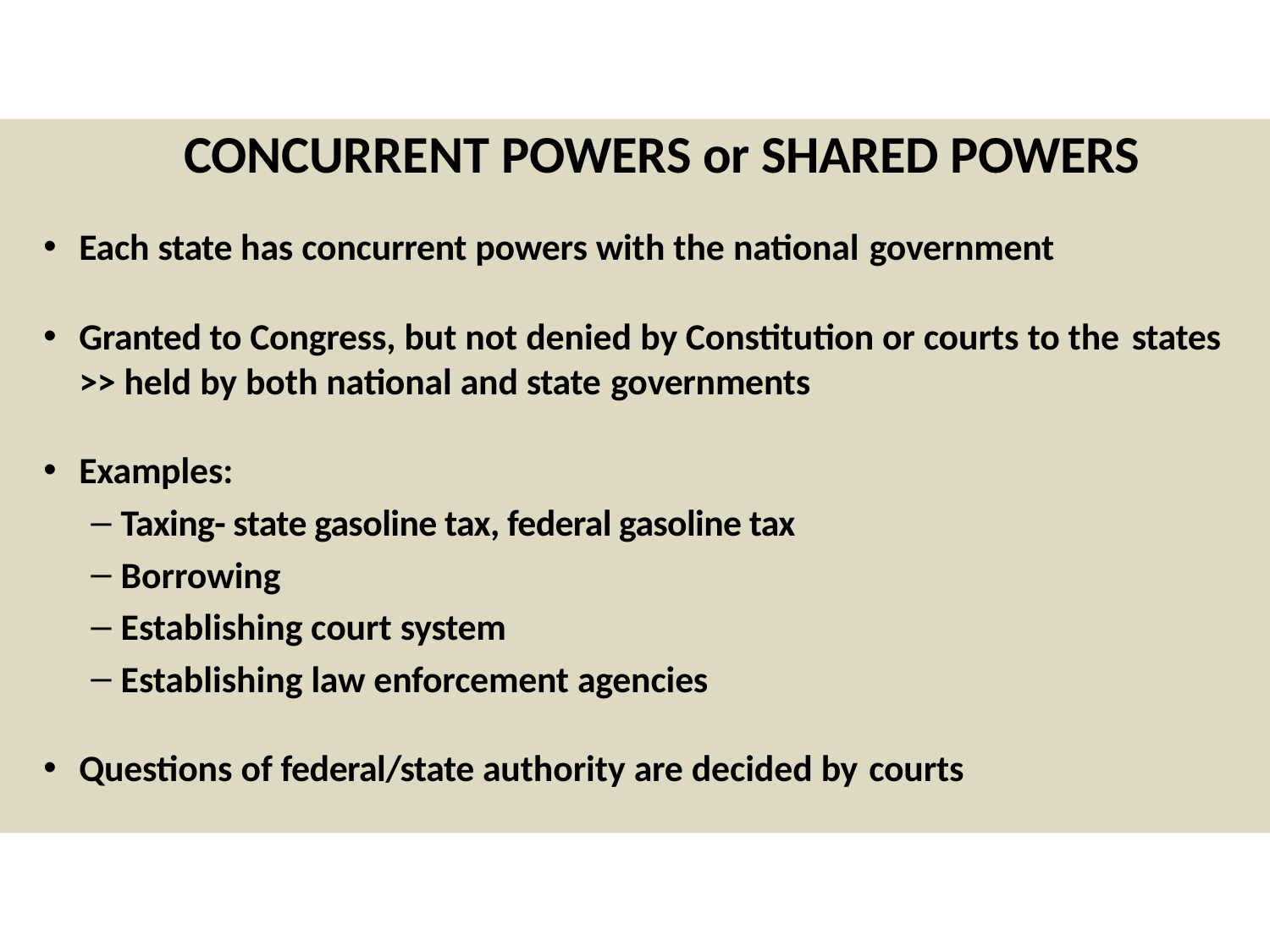

# CONCURRENT POWERS or SHARED POWERS
Each state has concurrent powers with the national government

Granted to Congress, but not denied by Constitution or courts to the states
>> held by both national and state governments

Examples:
Taxing- state gasoline tax, federal gasoline tax
Borrowing
Establishing court system
Establishing law enforcement agencies

Questions of federal/state authority are decided by courts